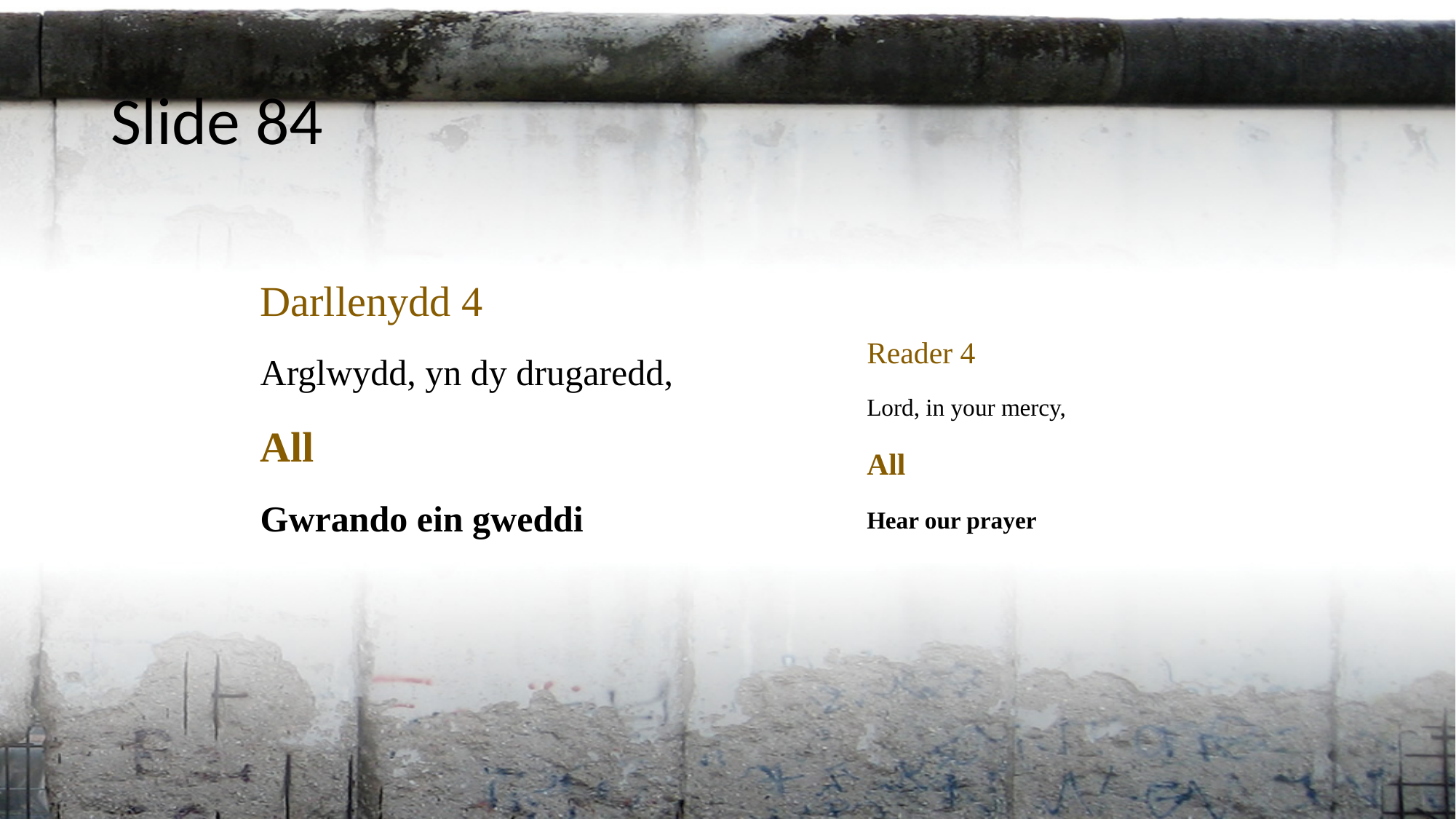

Slide 84
Darllenydd 4

Arglwydd, yn dy drugaredd,
All
Gwrando ein gweddi
Reader 4

Lord, in your mercy,
All
Hear our prayer